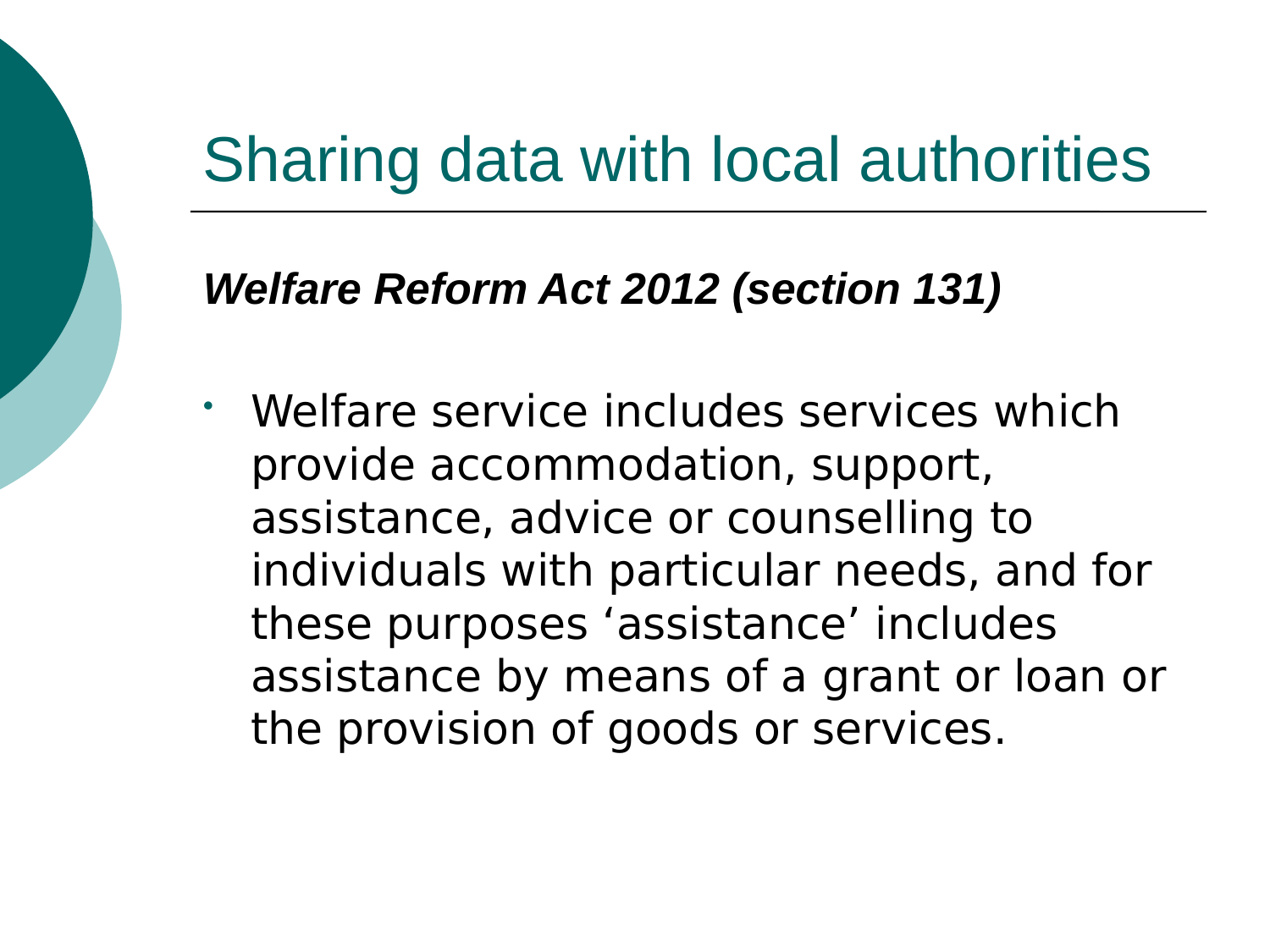

# Sharing data with local authorities
Welfare Reform Act 2012 (section 131)

Welfare service includes services which provide accommodation, support, assistance, advice or counselling to individuals with particular needs, and for these purposes ‘assistance’ includes assistance by means of a grant or loan or the provision of goods or services.